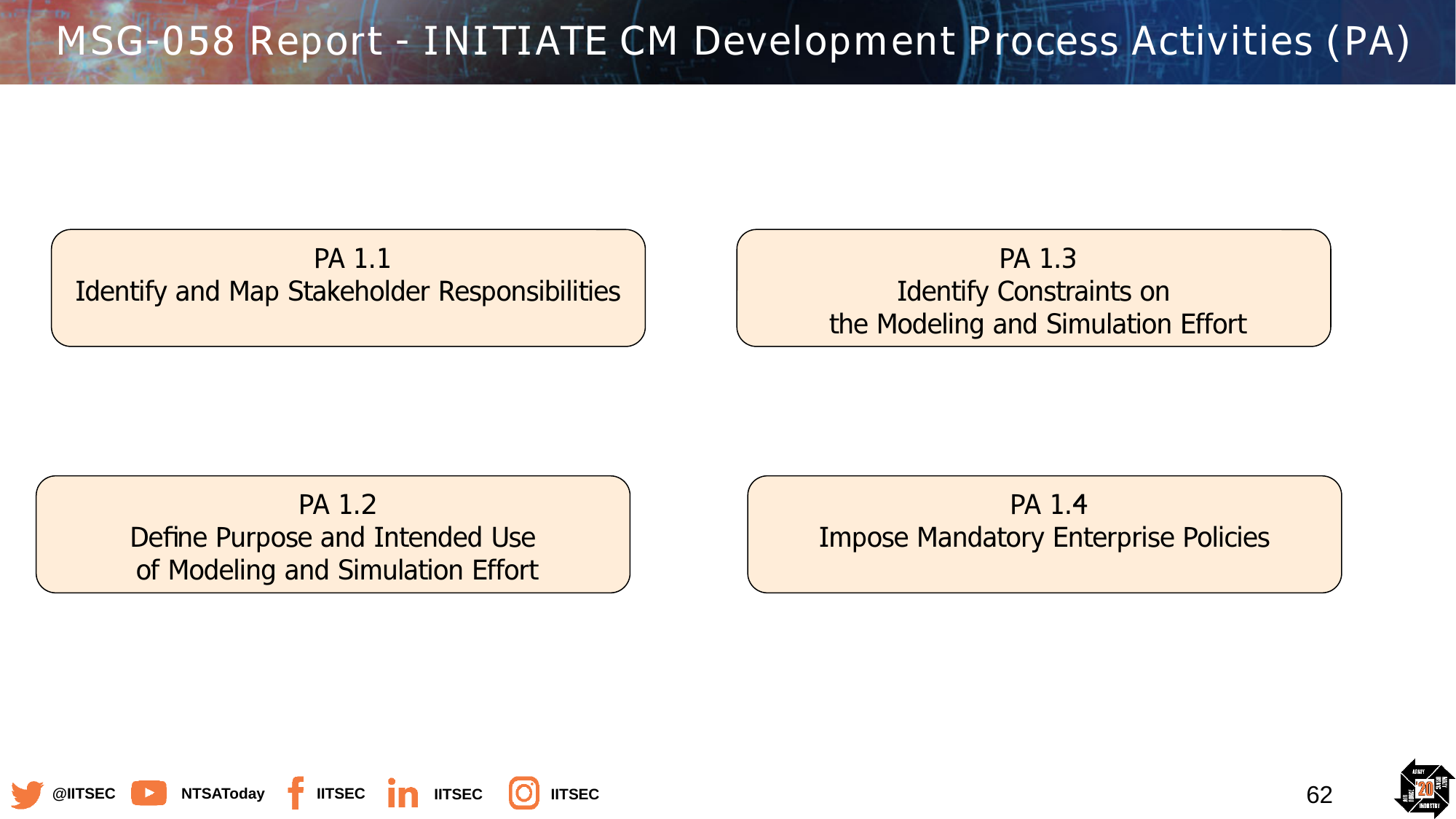

# MSG-058 Report - INITIATE CM Development Process Activities (PA)
 PA 1.3
Identify Constraints on
 the Modeling and Simulation Effort
 PA 1.1
Identify and Map Stakeholder Responsibilities
 PA 1.2
Define Purpose and Intended Use
 of Modeling and Simulation Effort
 PA 1.4
Impose Mandatory Enterprise Policies
62